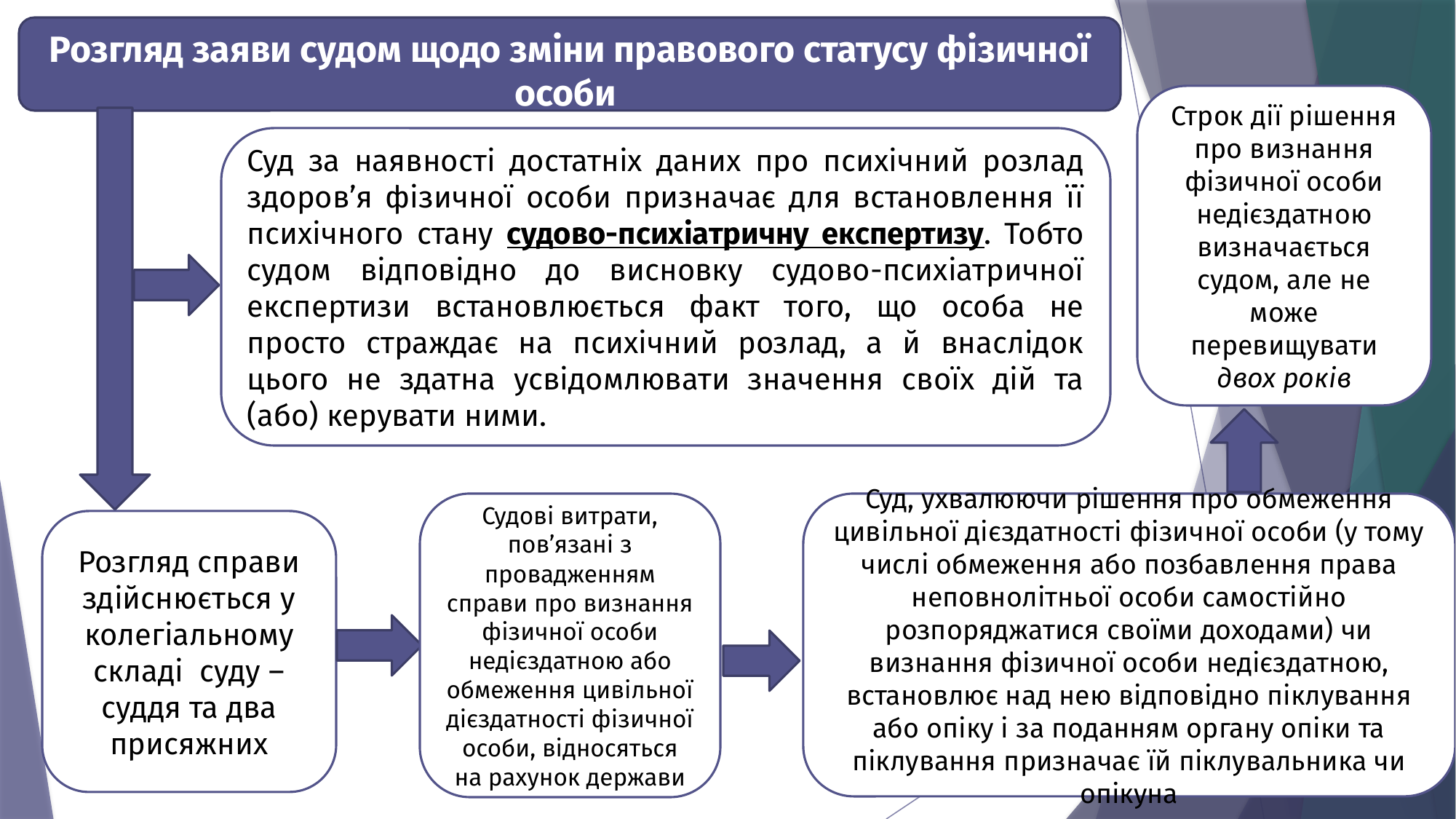

Розгляд заяви судом щодо зміни правового статусу фізичної особи

Строк дії рішення про визнання фізичної особи недієздатною визначається судом, але не може перевищувати двох років

Суд за наявності достатніх даних про психічний розлад здоров’я фізичної особи призначає для встановлення її психічного стану судово-психіатричну експертизу. Тобто судом відповідно до висновку судово-психіатричної експертизи встановлюється факт того, що особа не просто страждає на психічний розлад, а й внаслідок цього не здатна усвідомлювати значення своїх дій та (або) керувати ними.

Судові витрати, пов’язані з провадженням справи про визнання фізичної особи недієздатною або обмеження цивільної дієздатності фізичної особи, відносяться на рахунок держави
Суд, ухвалюючи рішення про обмеження цивільної дієздатності фізичної особи (у тому числі обмеження або позбавлення права неповнолітньої особи самостійно розпоряджатися своїми доходами) чи визнання фізичної особи недієздатною, встановлює над нею відповідно піклування або опіку і за поданням органу опіки та піклування призначає їй піклувальника чи опікуна
Розгляд справи здійснюється у колегіальному складі  суду – суддя та два присяжних